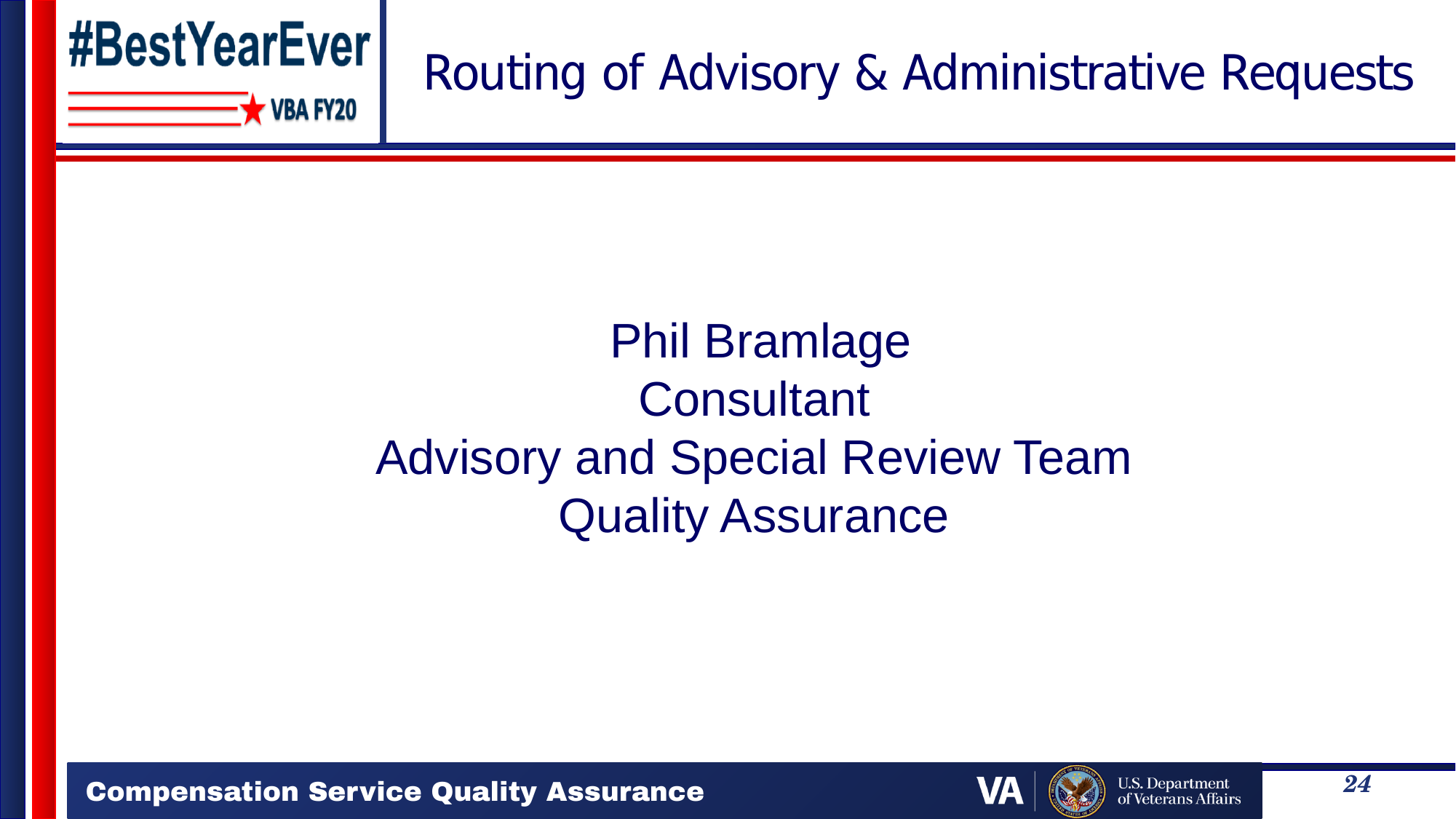

# Routing of Advisory & Administrative Requests
 Phil Bramlage
Consultant
Advisory and Special Review Team
Quality Assurance
24